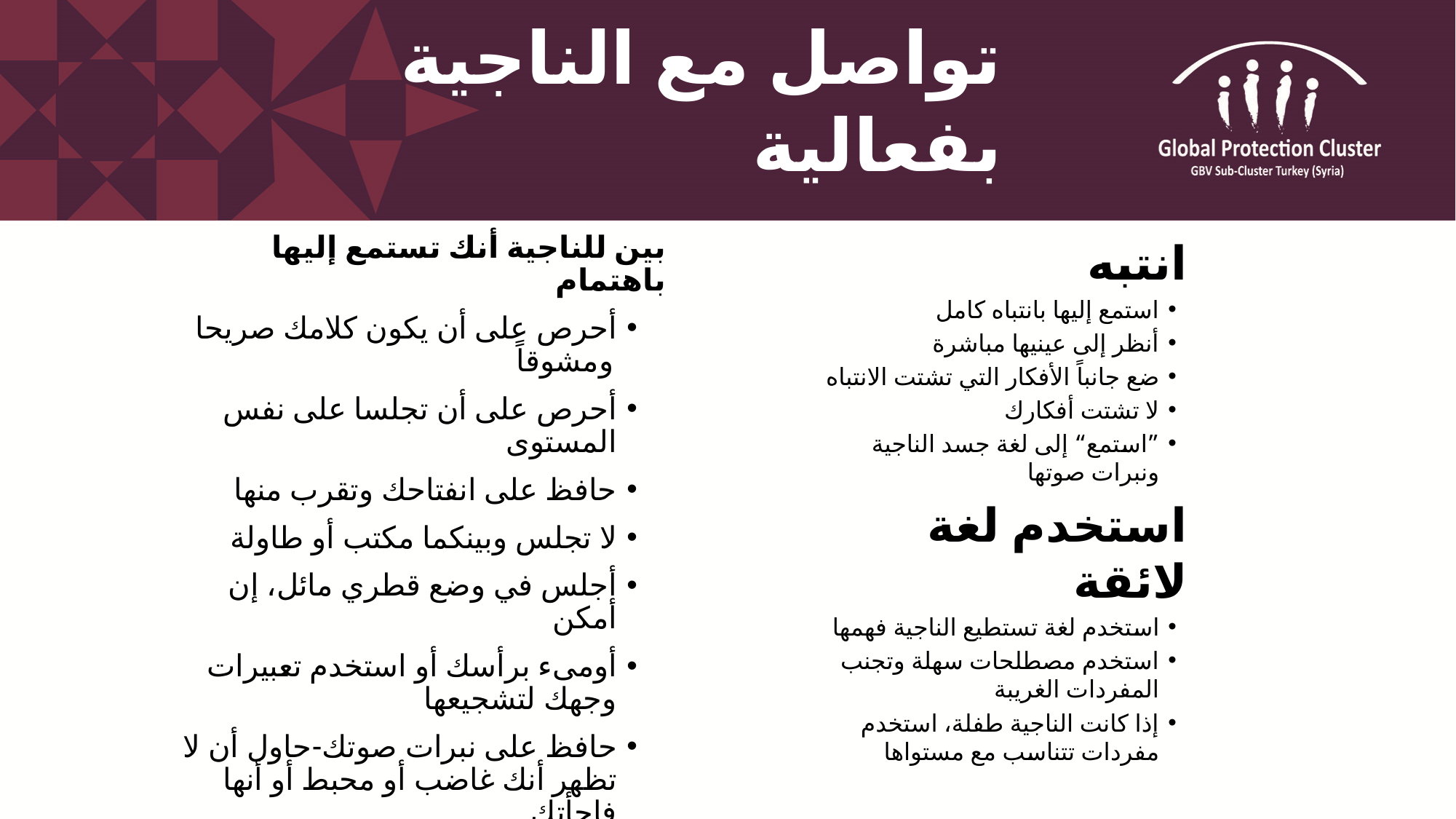

# تواصل مع الناجية بفعالية
بين للناجية أنك تستمع إليها باهتمام
أحرص على أن يكون كلامك صريحا ومشوقاً
أحرص على أن تجلسا على نفس المستوى
حافظ على انفتاحك وتقرب منها
لا تجلس وبينكما مكتب أو طاولة
أجلس في وضع قطري مائل، إن أمكن
أومىء برأسك أو استخدم تعبيرات وجهك لتشجيعها
حافظ على نبرات صوتك-حاول أن لا تظهر أنك غاضب أو محبط أو أنها فاجأتك
علق على أقوالها بعبارات قصيرة جداً،  مثل ”نعم“،...
لا تقاطعها

انتبه
استمع إليها بانتباه كامل
أنظر إلى عينيها مباشرة
ضع جانباً الأفكار التي تشتت الانتباه
لا تشتت أفكارك
”استمع“ إلى لغة جسد الناجية ونبرات صوتها
استخدم لغة لائقة
استخدم لغة تستطيع الناجية فهمها
استخدم مصطلحات سهلة وتجنب المفردات الغريبة
إذا كانت الناجية طفلة، استخدم مفردات تتناسب مع مستواها

62